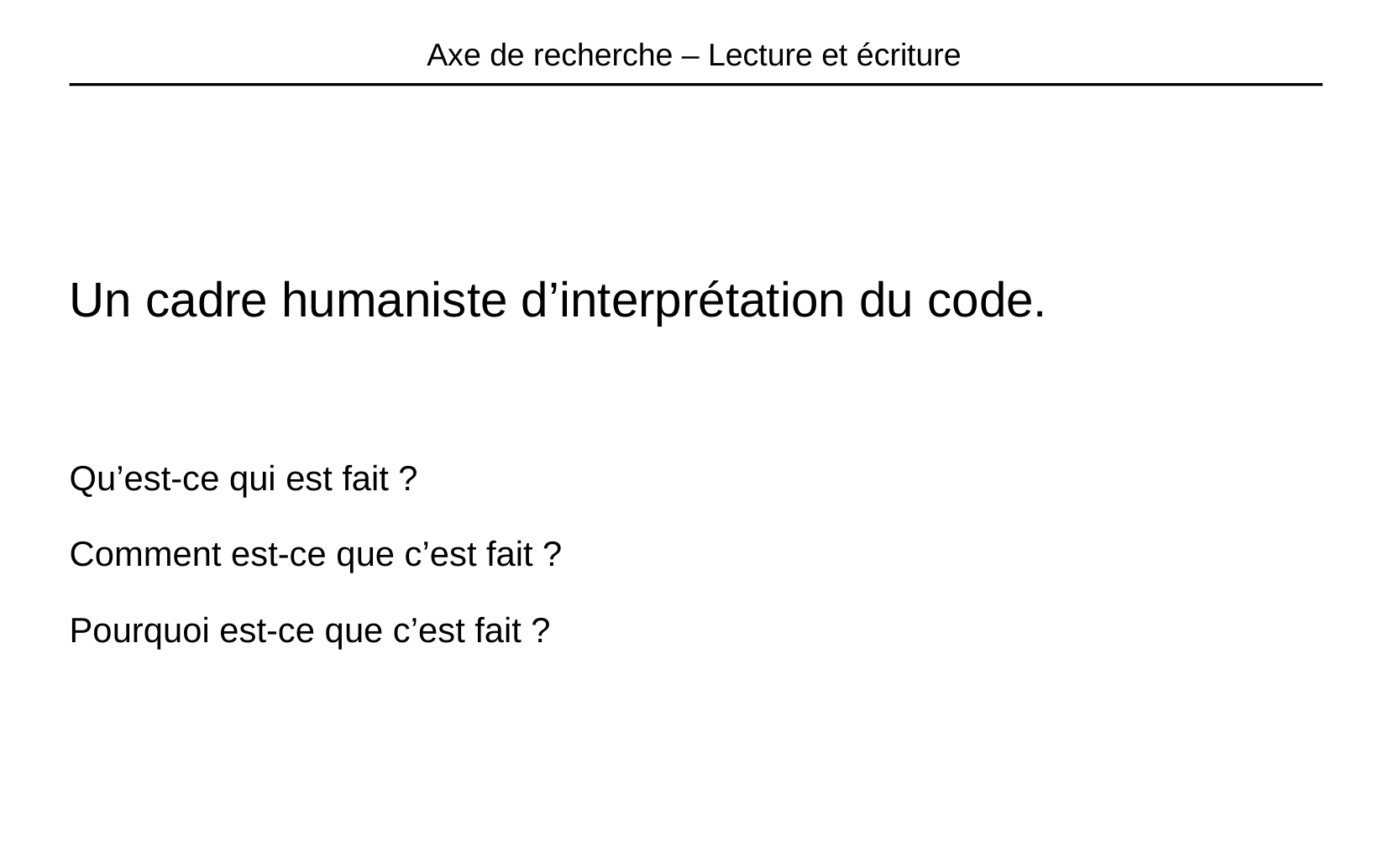

# Axe de recherche – Lecture et écriture
Un cadre humaniste d’interprétation du code.

Qu’est-ce qui est fait ?
Comment est-ce que c’est fait ?
Pourquoi est-ce que c’est fait ?